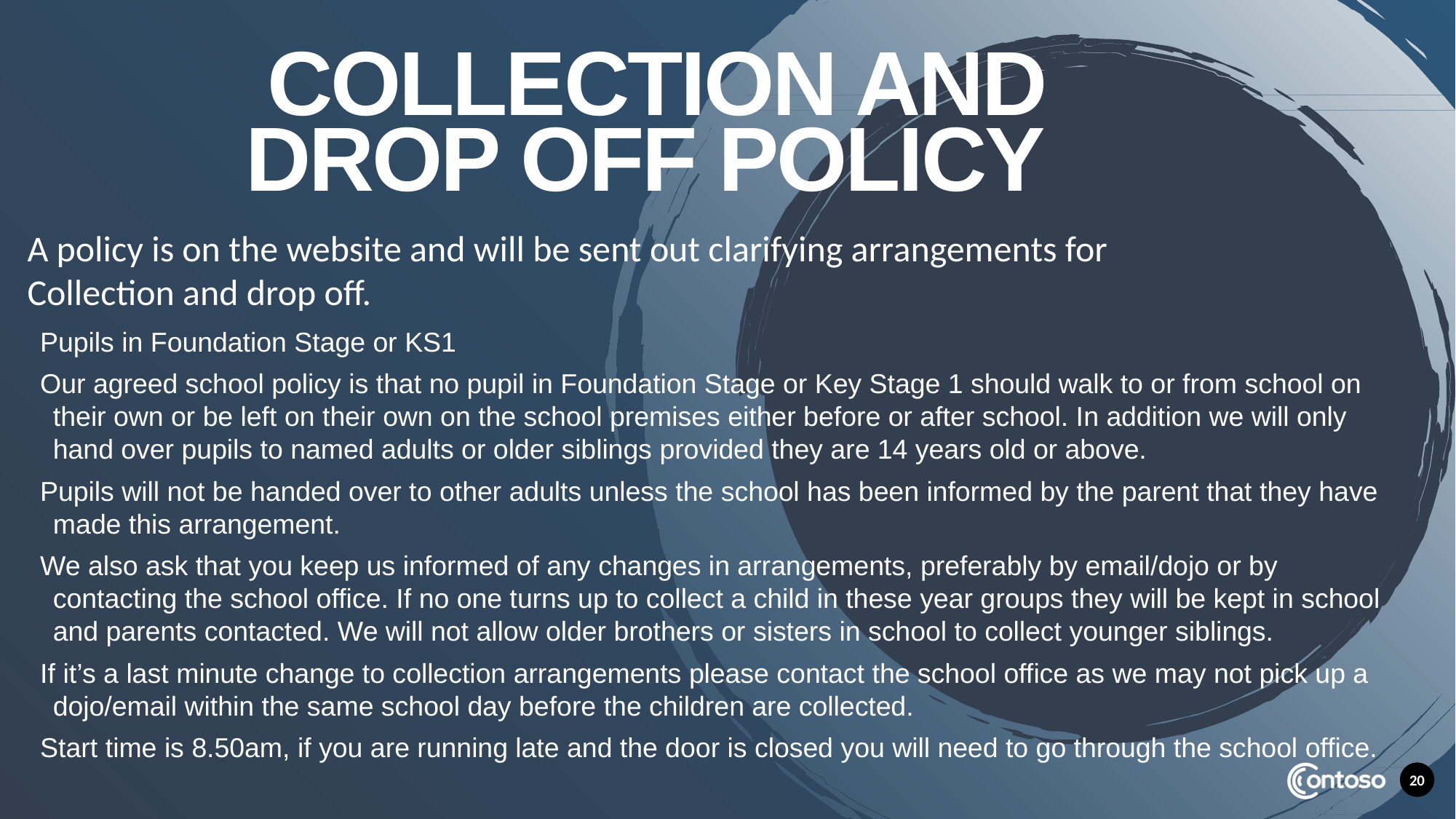

# Collection and drop off policy
A policy is on the website and will be sent out clarifying arrangements for Collection and drop off.
Pupils in Foundation Stage or KS1
Our agreed school policy is that no pupil in Foundation Stage or Key Stage 1 should walk to or from school on their own or be left on their own on the school premises either before or after school. In addition we will only hand over pupils to named adults or older siblings provided they are 14 years old or above.
Pupils will not be handed over to other adults unless the school has been informed by the parent that they have made this arrangement.
We also ask that you keep us informed of any changes in arrangements, preferably by email/dojo or by contacting the school office. If no one turns up to collect a child in these year groups they will be kept in school and parents contacted. We will not allow older brothers or sisters in school to collect younger siblings.
If it’s a last minute change to collection arrangements please contact the school office as we may not pick up a dojo/email within the same school day before the children are collected.
Start time is 8.50am, if you are running late and the door is closed you will need to go through the school office.
20